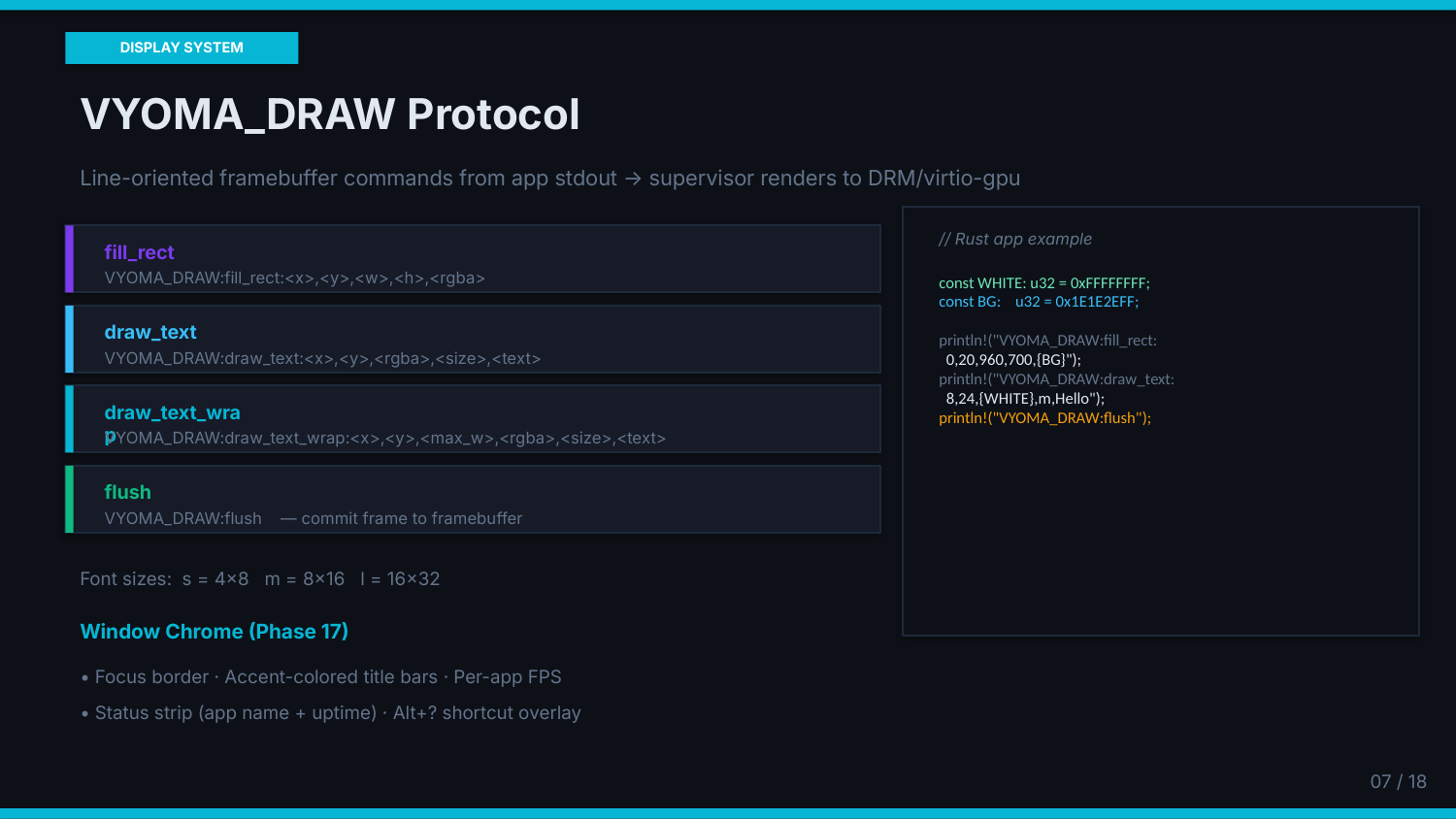

DISPLAY SYSTEM
VYOMA_DRAW Protocol
Line-oriented framebuffer commands from app stdout → supervisor renders to DRM/virtio-gpu

// Rust app example

fill_rect
VYOMA_DRAW:fill_rect:<x>,<y>,<w>,<h>,<rgba>
const WHITE: u32 = 0xFFFFFFFF;
const BG:    u32 = 0x1E1E2EFF;

println!("VYOMA_DRAW:fill_rect:
  0,20,960,700,{BG}");
println!("VYOMA_DRAW:draw_text:
  8,24,{WHITE},m,Hello");
println!("VYOMA_DRAW:flush");

draw_text
VYOMA_DRAW:draw_text:<x>,<y>,<rgba>,<size>,<text>

draw_text_wrap
VYOMA_DRAW:draw_text_wrap:<x>,<y>,<max_w>,<rgba>,<size>,<text>

flush
VYOMA_DRAW:flush    — commit frame to framebuffer
Font sizes:  s = 4×8   m = 8×16   l = 16×32
Window Chrome (Phase 17)
• Focus border · Accent-colored title bars · Per-app FPS
• Status strip (app name + uptime) · Alt+? shortcut overlay
07 / 18